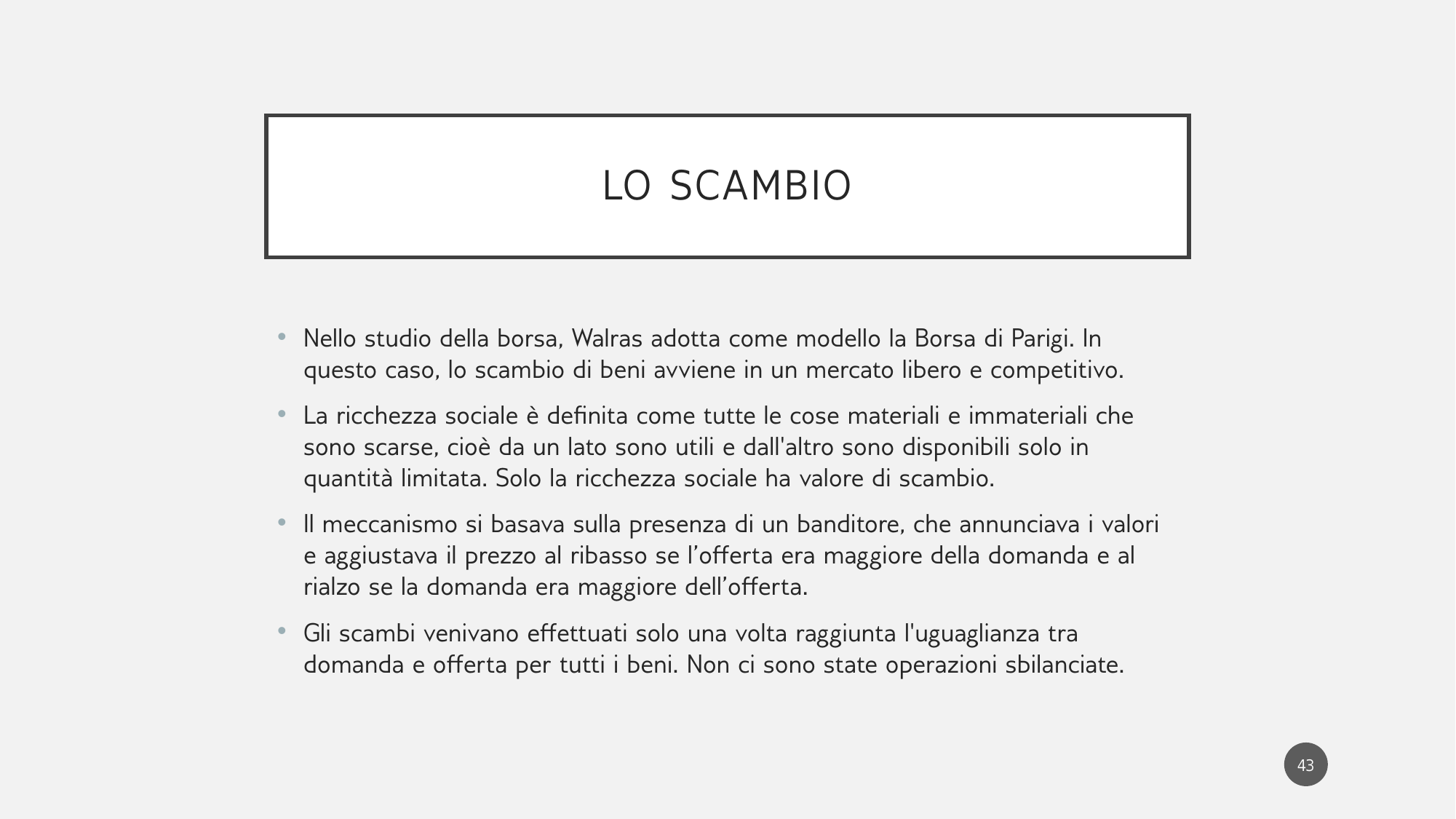

# Lo scambio
Nello studio della borsa, Walras adotta come modello la Borsa di Parigi. In questo caso, lo scambio di beni avviene in un mercato libero e competitivo.
La ricchezza sociale è definita come tutte le cose materiali e immateriali che sono scarse, cioè da un lato sono utili e dall'altro sono disponibili solo in quantità limitata. Solo la ricchezza sociale ha valore di scambio.
Il meccanismo si basava sulla presenza di un banditore, che annunciava i valori e aggiustava il prezzo al ribasso se l’offerta era maggiore della domanda e al rialzo se la domanda era maggiore dell’offerta.
Gli scambi venivano effettuati solo una volta raggiunta l'uguaglianza tra domanda e offerta per tutti i beni. Non ci sono state operazioni sbilanciate.

43